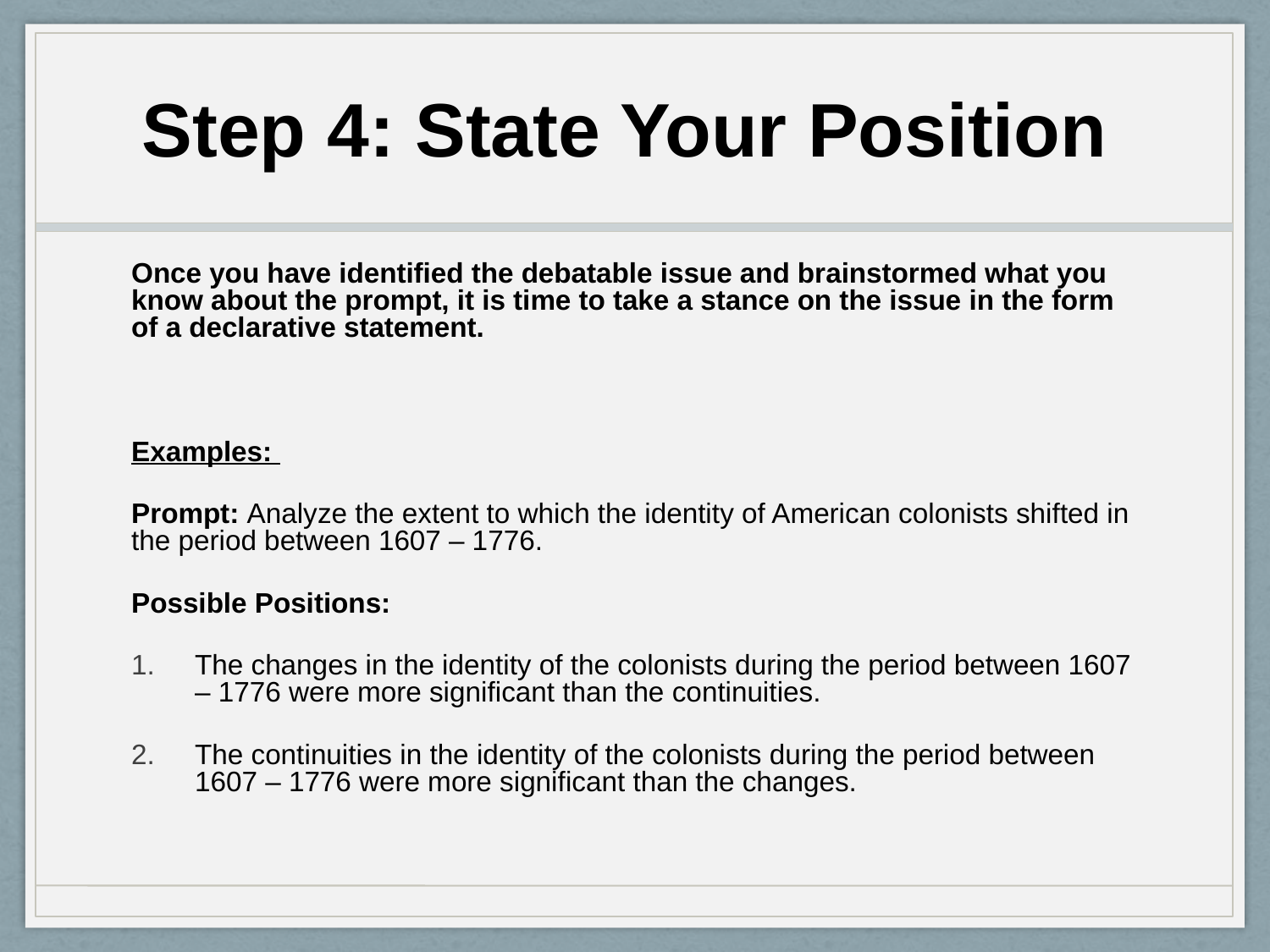

# Step 4: State Your Position
Once you have identified the debatable issue and brainstormed what you know about the prompt, it is time to take a stance on the issue in the form of a declarative statement.

Examples:
Prompt: Analyze the extent to which the identity of American colonists shifted in the period between 1607 – 1776.
Possible Positions:
The changes in the identity of the colonists during the period between 1607 – 1776 were more significant than the continuities.
The continuities in the identity of the colonists during the period between 1607 – 1776 were more significant than the changes.